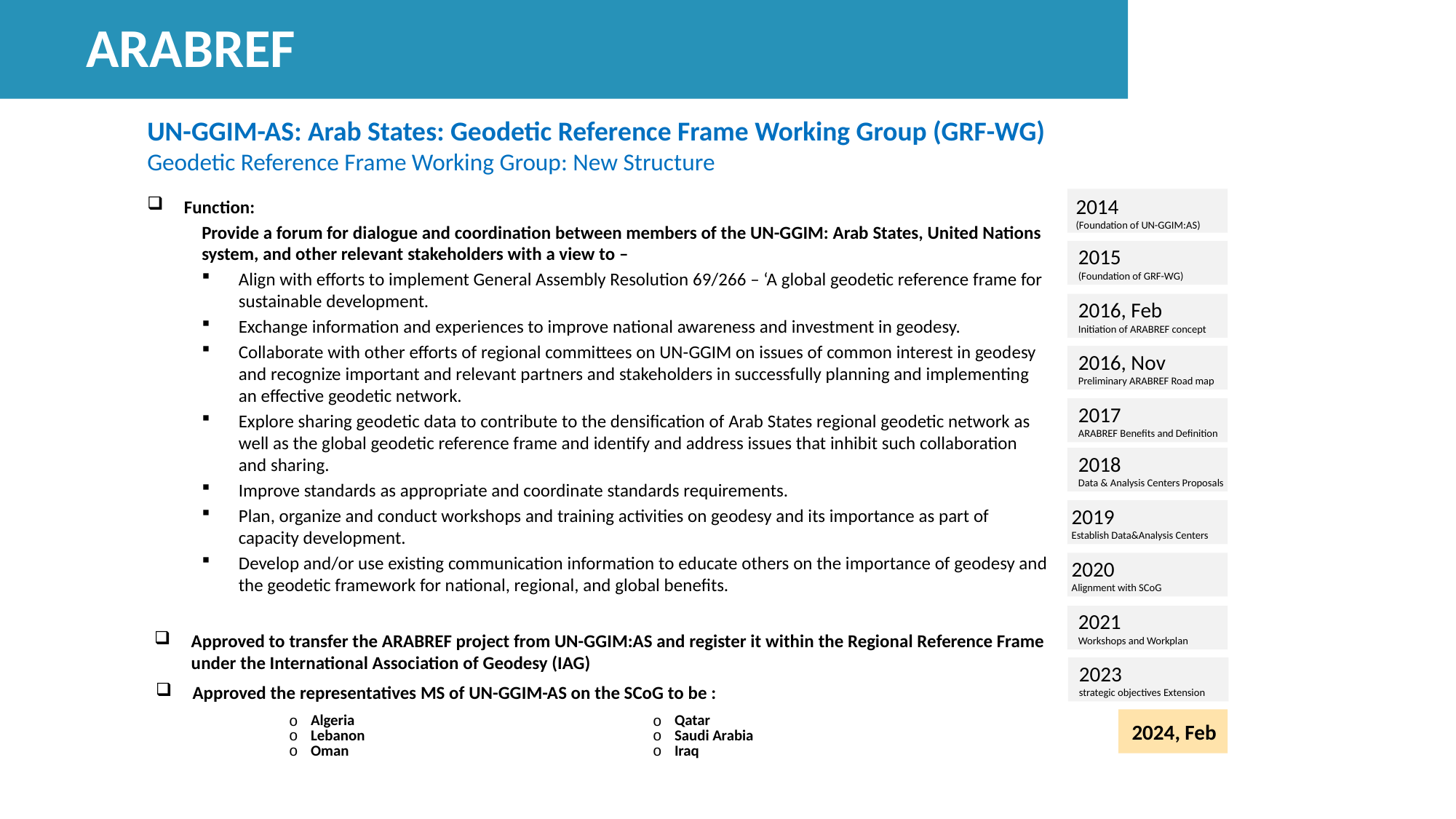

ARABREF
UN-GGIM-AS: Arab States: Geodetic Reference Frame Working Group (GRF-WG)
Geodetic Reference Frame Working Group: New Structure
2014
(Foundation of UN-GGIM:AS)
Function:
Provide a forum for dialogue and coordination between members of the UN-GGIM: Arab States, United Nations system, and other relevant stakeholders with a view to –
Align with efforts to implement General Assembly Resolution 69/266 – ‘A global geodetic reference frame for sustainable development.
Exchange information and experiences to improve national awareness and investment in geodesy.
Collaborate with other efforts of regional committees on UN-GGIM on issues of common interest in geodesy and recognize important and relevant partners and stakeholders in successfully planning and implementing an effective geodetic network.
Explore sharing geodetic data to contribute to the densification of Arab States regional geodetic network as well as the global geodetic reference frame and identify and address issues that inhibit such collaboration and sharing.
Improve standards as appropriate and coordinate standards requirements.
Plan, organize and conduct workshops and training activities on geodesy and its importance as part of capacity development.
Develop and/or use existing communication information to educate others on the importance of geodesy and the geodetic framework for national, regional, and global benefits.
2015
(Foundation of GRF-WG)
2016, Feb
Initiation of ARABREF concept
2016, Nov
Preliminary ARABREF Road map
2017
ARABREF Benefits and Definition
2018
Data & Analysis Centers Proposals
2019
Establish Data&Analysis Centers
2020
Alignment with SCoG
2021
Workshops and Workplan
Approved to transfer the ARABREF project from UN-GGIM:AS and register it within the Regional Reference Frame under the International Association of Geodesy (IAG)
2023
strategic objectives Extension
Approved the representatives MS of UN-GGIM-AS on the SCoG to be :

| Algeria Lebanon Oman | Qatar Saudi Arabia Iraq |
| --- | --- |
2024, Feb